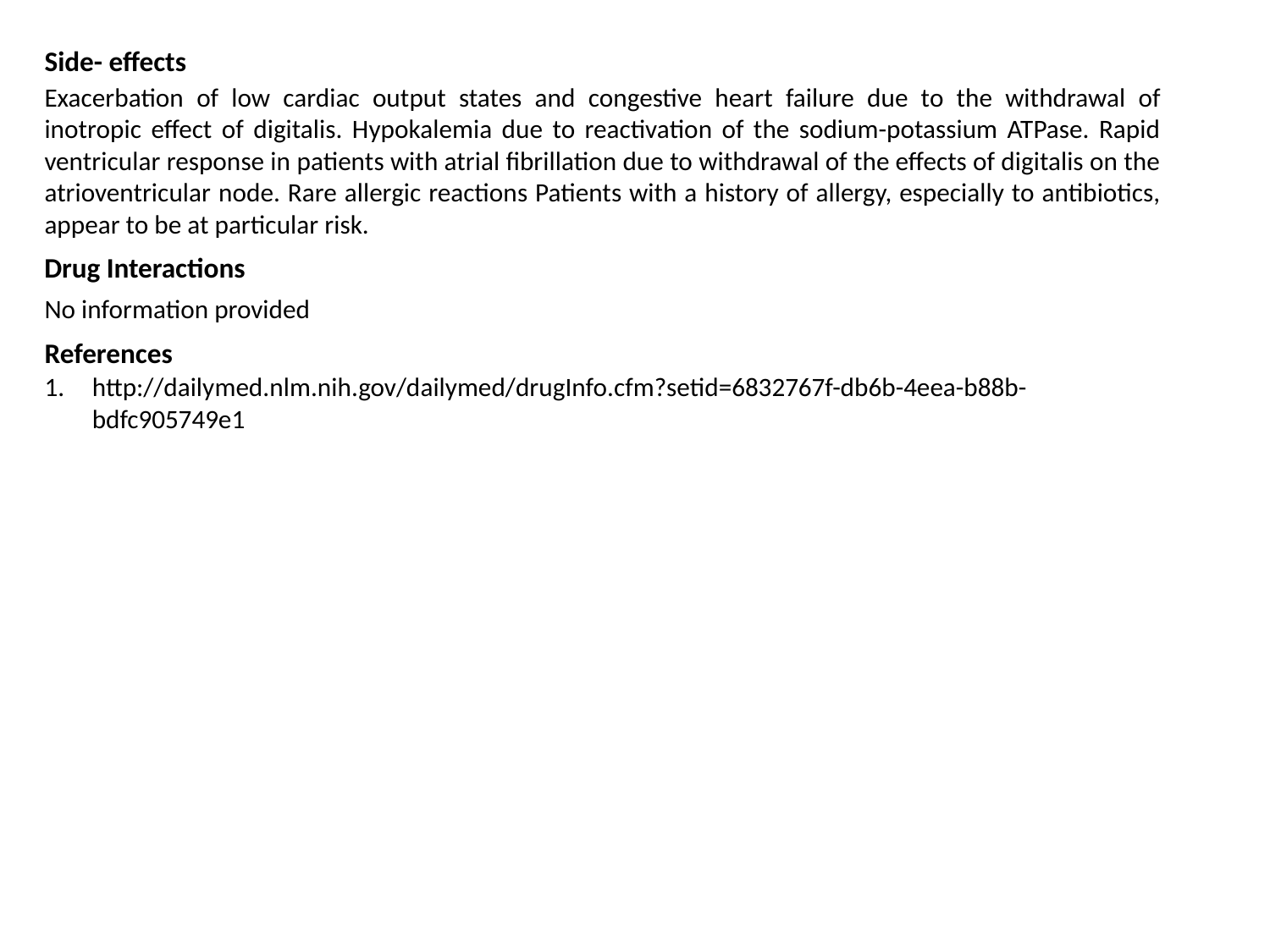

Side- effects
Exacerbation of low cardiac output states and congestive heart failure due to the withdrawal of inotropic effect of digitalis. Hypokalemia due to reactivation of the sodium-potassium ATPase. Rapid ventricular response in patients with atrial fibrillation due to withdrawal of the effects of digitalis on the atrioventricular node. Rare allergic reactions Patients with a history of allergy, especially to antibiotics, appear to be at particular risk.
Drug Interactions
No information provided
References
http://dailymed.nlm.nih.gov/dailymed/drugInfo.cfm?setid=6832767f-db6b-4eea-b88b-bdfc905749e1